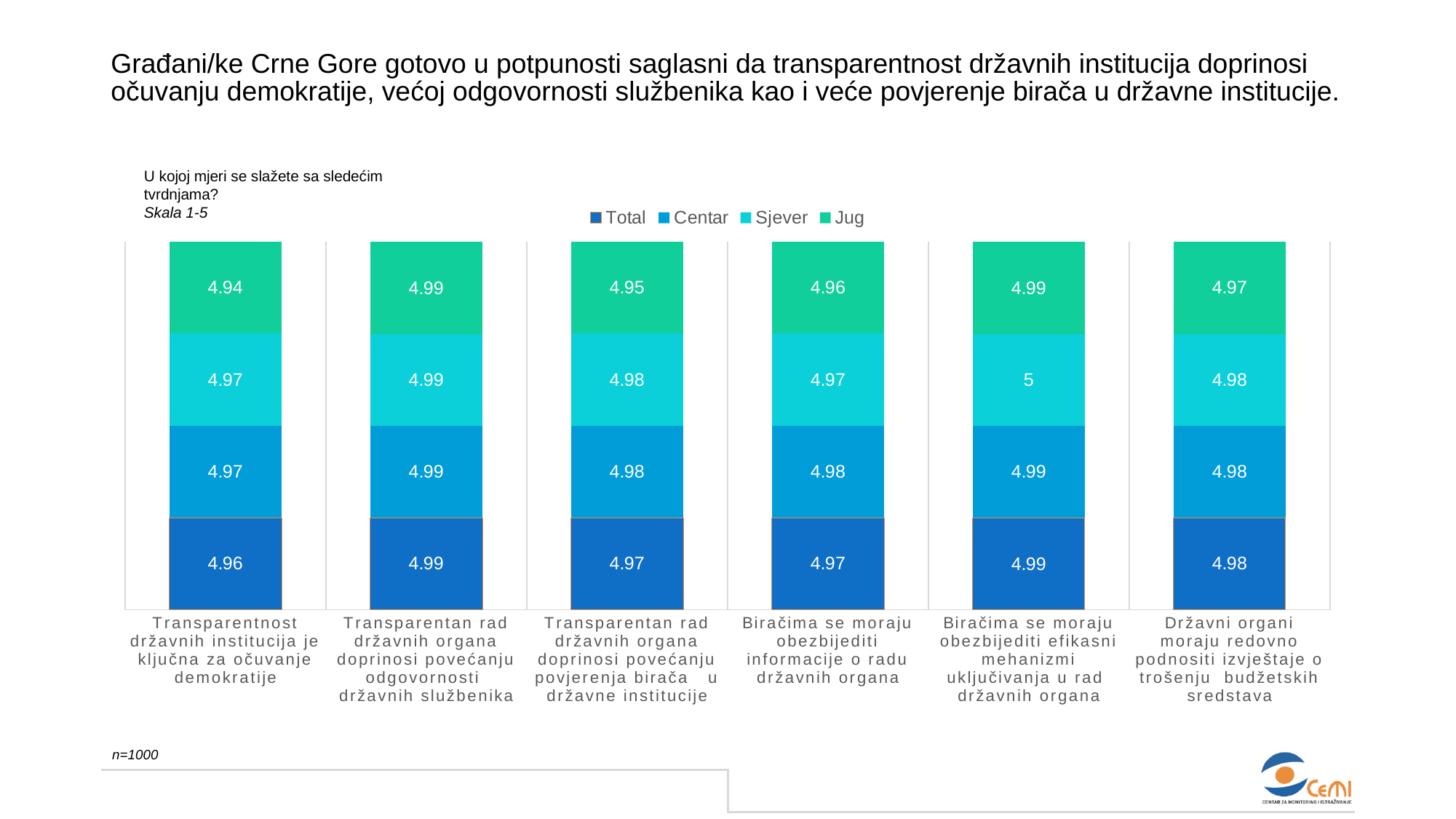

# Građani/ke Crne Gore gotovo u potpunosti saglasni da transparentnost državnih institucija doprinosi očuvanju demokratije, većoj odgovornosti službenika kao i veće povjerenje birača u državne institucije.
U kojoj mjeri se slažete sa sledećim tvrdnjama?
Skala 1-5

### Chart

| Category | Total | Centar | Sjever | Jug |
|---|---|---|---|---|
| Transparentnost državnih institucija je ključna za očuvanje demokratije | 4.960977225023444 | 4.969821527295595 | 4.97 | 4.94 |
| Transparentan rad državnih organa doprinosi povećanju odgovornosti  državnih službenika | 4.993365480340868 | 4.994902418636951 | 4.99 | 4.99 |
| Transparentan rad državnih organa doprinosi povećanju povjerenja birača   u državne institucije | 4.969908502302111 | 4.977296771984177 | 4.98 | 4.95 |
| Biračima se moraju obezbijediti informacije o radu državnih organa | 4.974281588416643 | 4.979707449815126 | 4.97 | 4.96 |
| Biračima se moraju obezbijediti efikasni mehanizmi uključivanja u rad  državnih organa | 4.993102769090723 | 4.994658711075427 | 5.0 | 4.99 |
| Državni organi moraju redovno podnositi izvještaje o trošenju  budžetskih sredstava | 4.980916108075766 | 4.984805031178171 | 4.98 | 4.97 |
n=1000